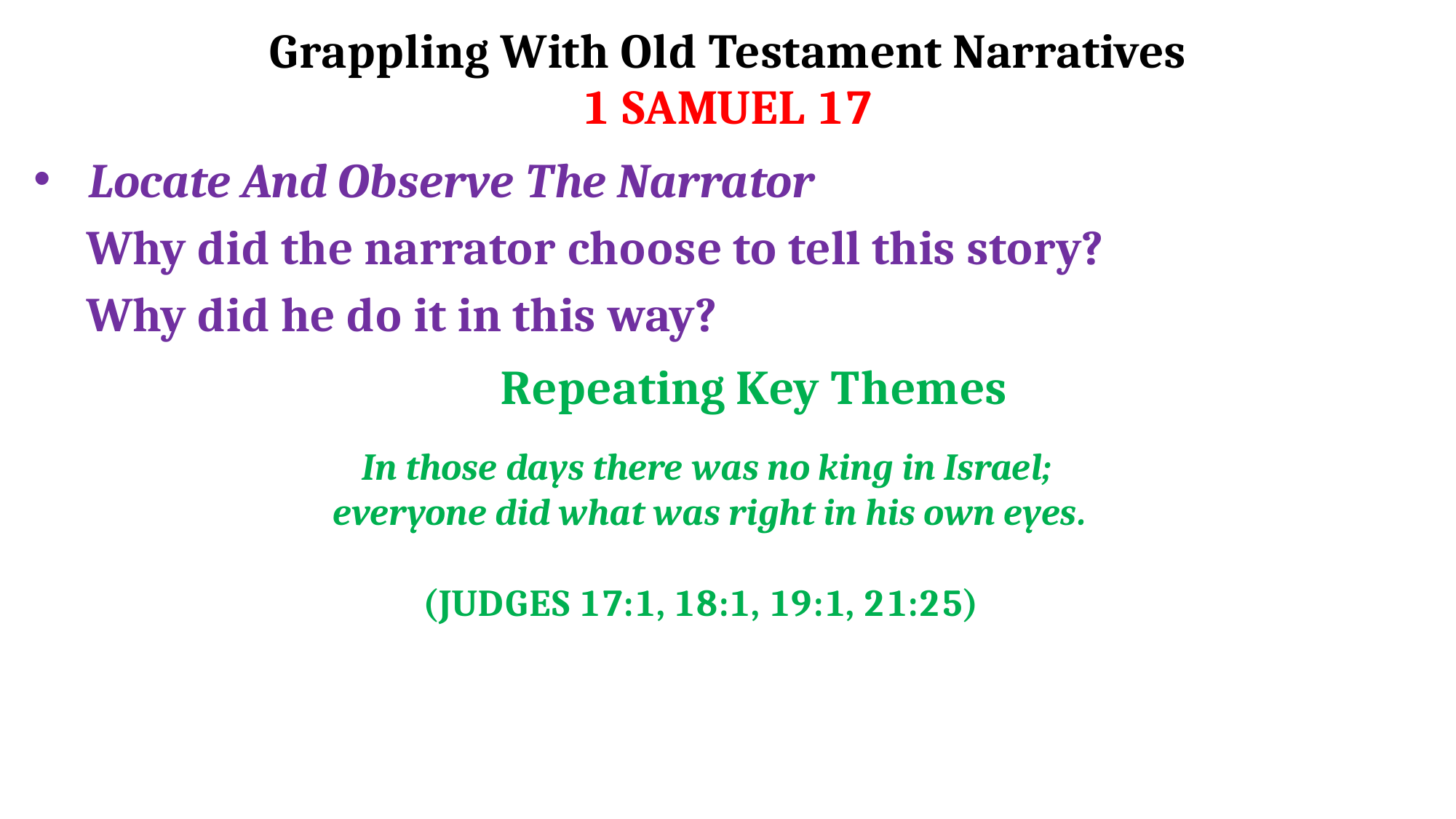

# Grappling With Old Testament Narratives
1 SAMUEL 17
Locate And Observe The Narrator
Why did the narrator choose to tell this story?
Why did he do it in this way?
Repeating Key Themes
 In those days there was no king in Israel;
 everyone did what was right in his own eyes.

(JUDGES 17:1, 18:1, 19:1, 21:25)